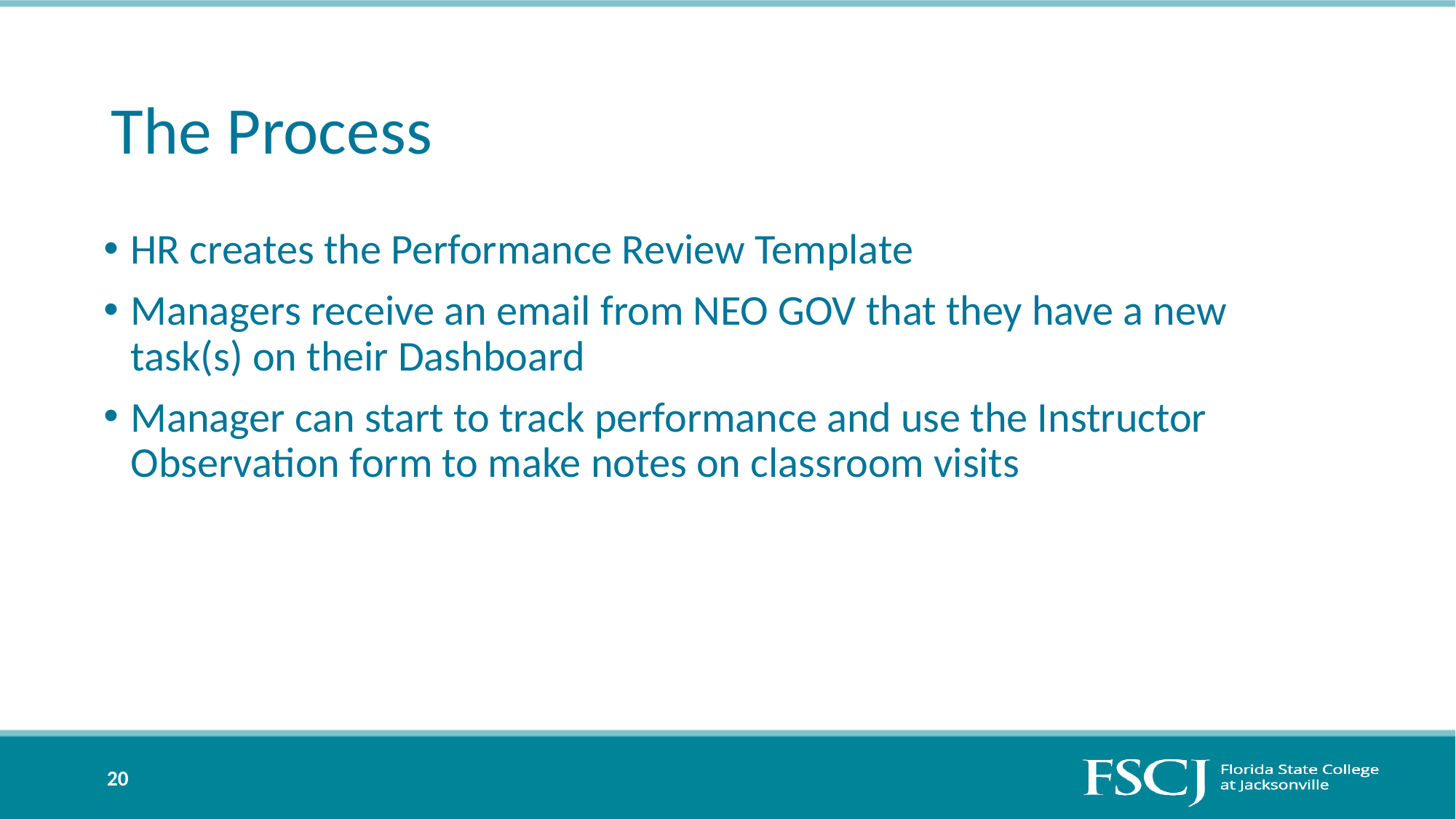

# The Process
HR creates the Performance Review Template
Managers receive an email from NEO GOV that they have a new task(s) on their Dashboard
Manager can start to track performance and use the Instructor Observation form to make notes on classroom visits